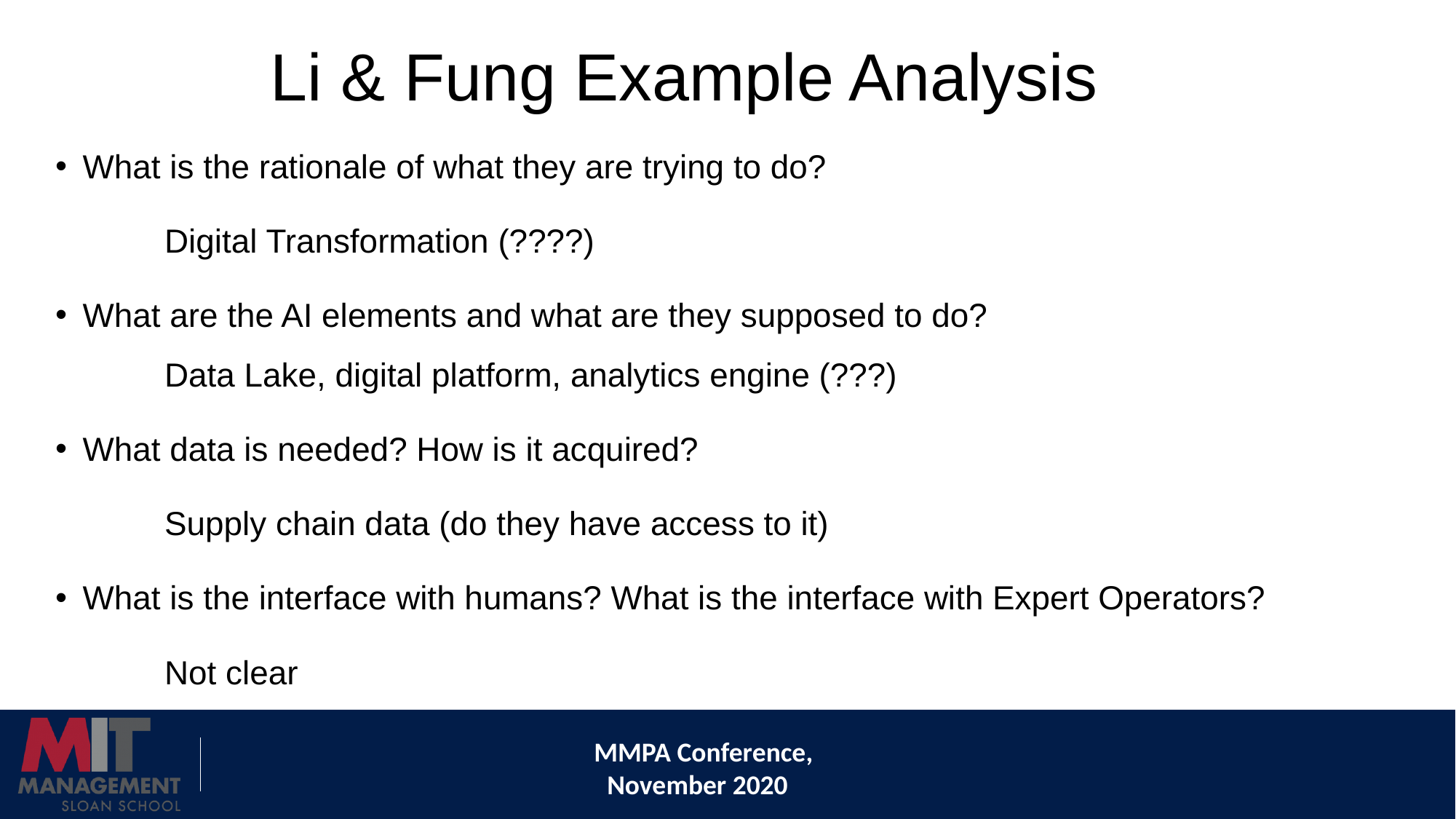

# Li & Fung Example Analysis
What is the rationale of what they are trying to do?

	Digital Transformation (????)

What are the AI elements and what are they supposed to do?
	Data Lake, digital platform, analytics engine (???)

What data is needed? How is it acquired?

	Supply chain data (do they have access to it)

What is the interface with humans? What is the interface with Expert Operators?

	Not clear